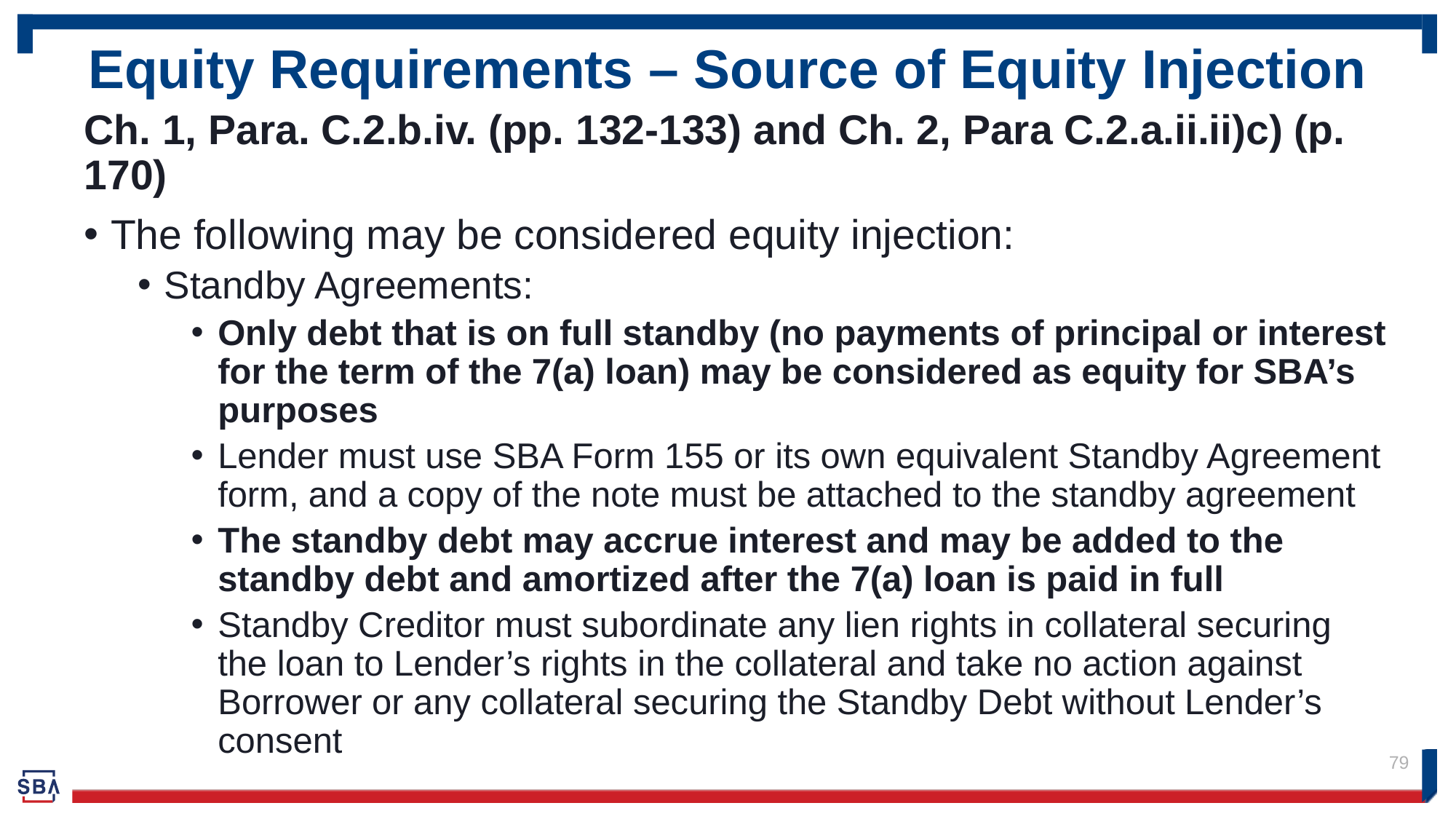

# Equity Requirements – Source of Equity Injection
Ch. 1, Para. C.2.b.iv. (pp. 132-133) and Ch. 2, Para C.2.a.ii.ii)c) (p. 170)
The following may be considered equity injection:
Standby Agreements:
Only debt that is on full standby (no payments of principal or interest for the term of the 7(a) loan) may be considered as equity for SBA’s purposes
Lender must use SBA Form 155 or its own equivalent Standby Agreement form, and a copy of the note must be attached to the standby agreement
The standby debt may accrue interest and may be added to the standby debt and amortized after the 7(a) loan is paid in full
Standby Creditor must subordinate any lien rights in collateral securing the loan to Lender’s rights in the collateral and take no action against Borrower or any collateral securing the Standby Debt without Lender’s consent

79